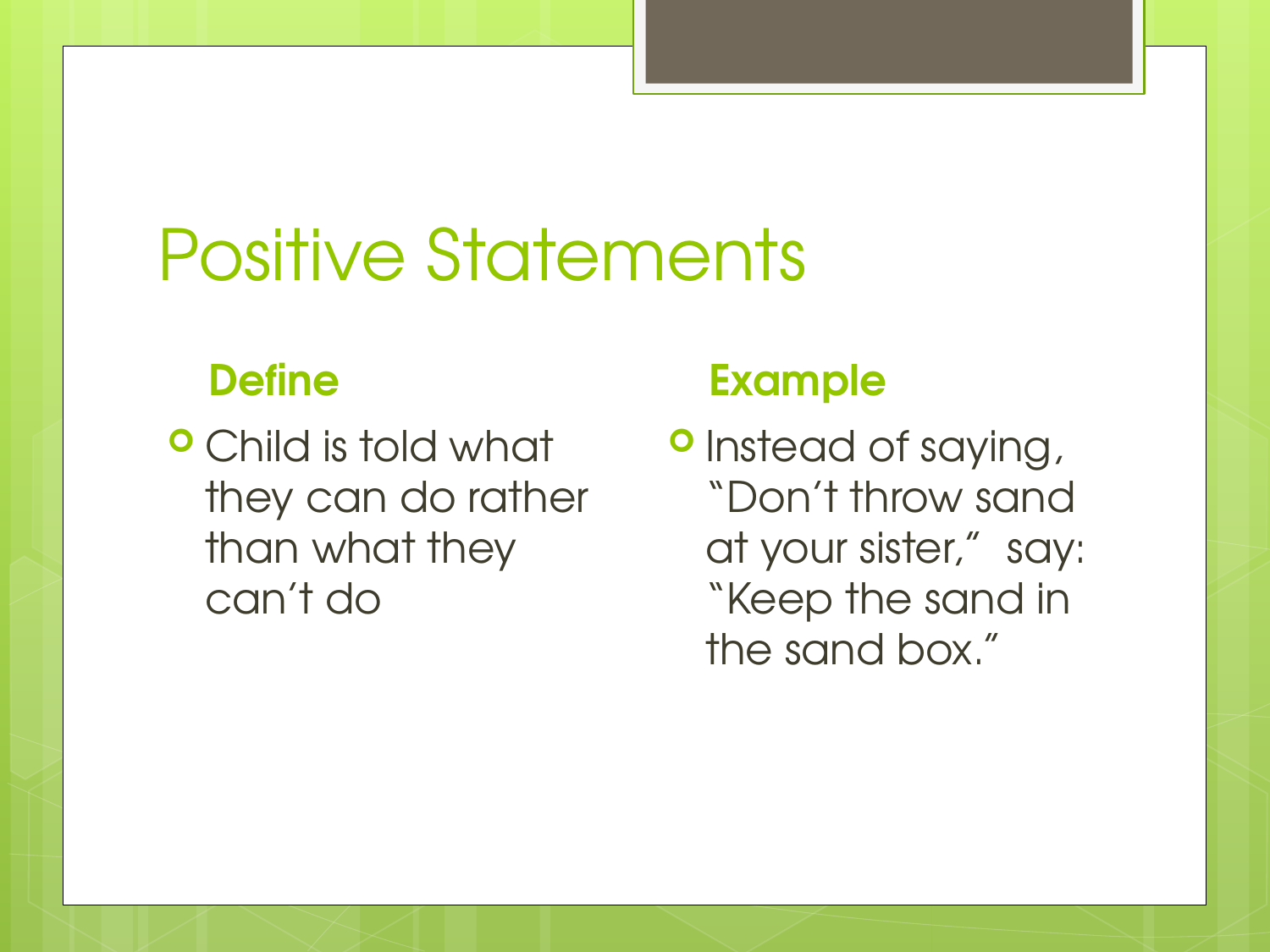

# Positive Statements
Define
Example
Child is told what they can do rather than what they can’t do
Instead of saying, “Don’t throw sand at your sister,”  say:  “Keep the sand in the sand box.”